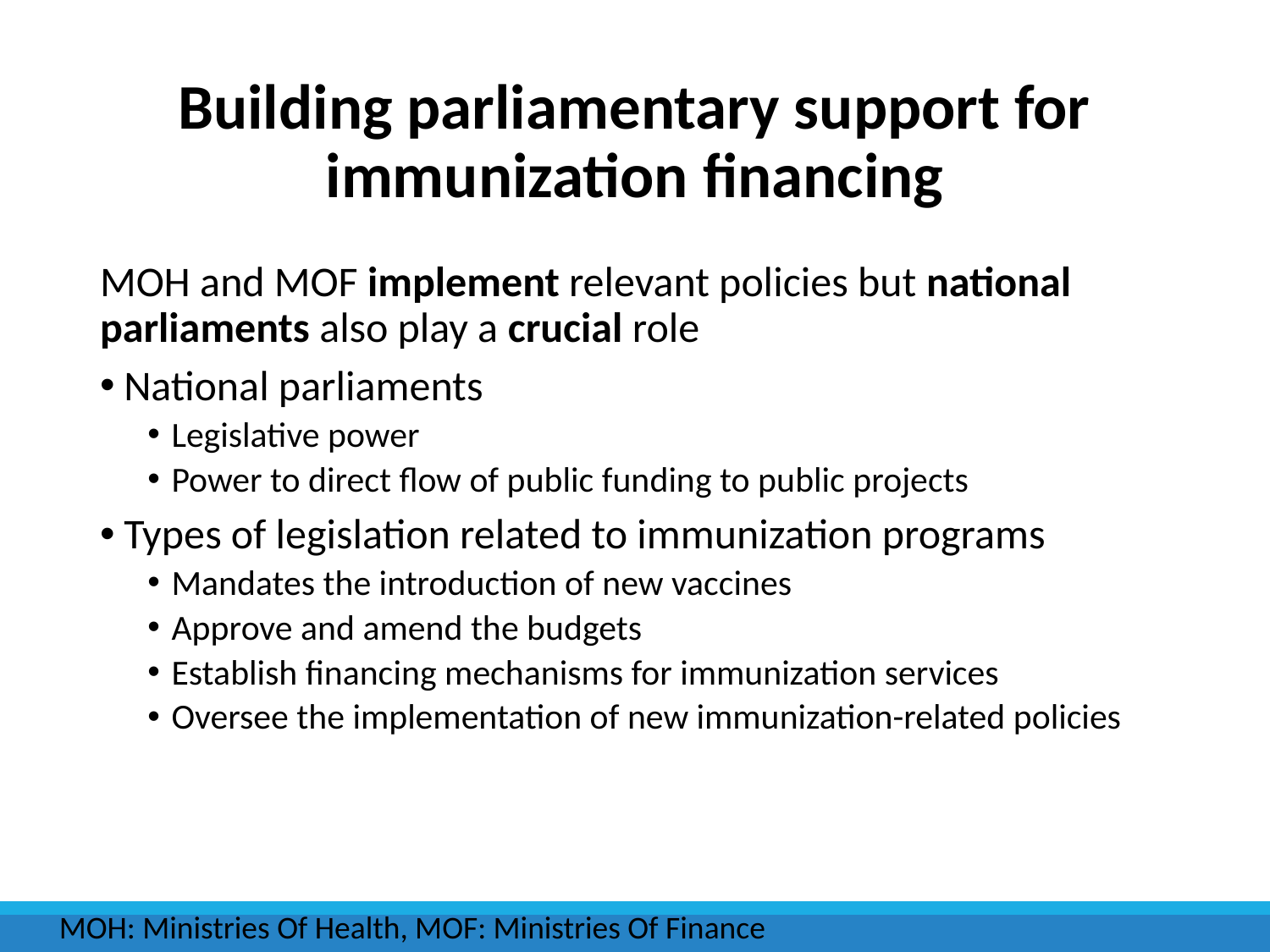

# Building parliamentary support for immunization financing
MOH and MOF implement relevant policies but national parliaments also play a crucial role
National parliaments
Legislative power
Power to direct flow of public funding to public projects
Types of legislation related to immunization programs
Mandates the introduction of new vaccines
Approve and amend the budgets
Establish financing mechanisms for immunization services
Oversee the implementation of new immunization-related policies
MOH: Ministries Of Health, MOF: Ministries Of Finance